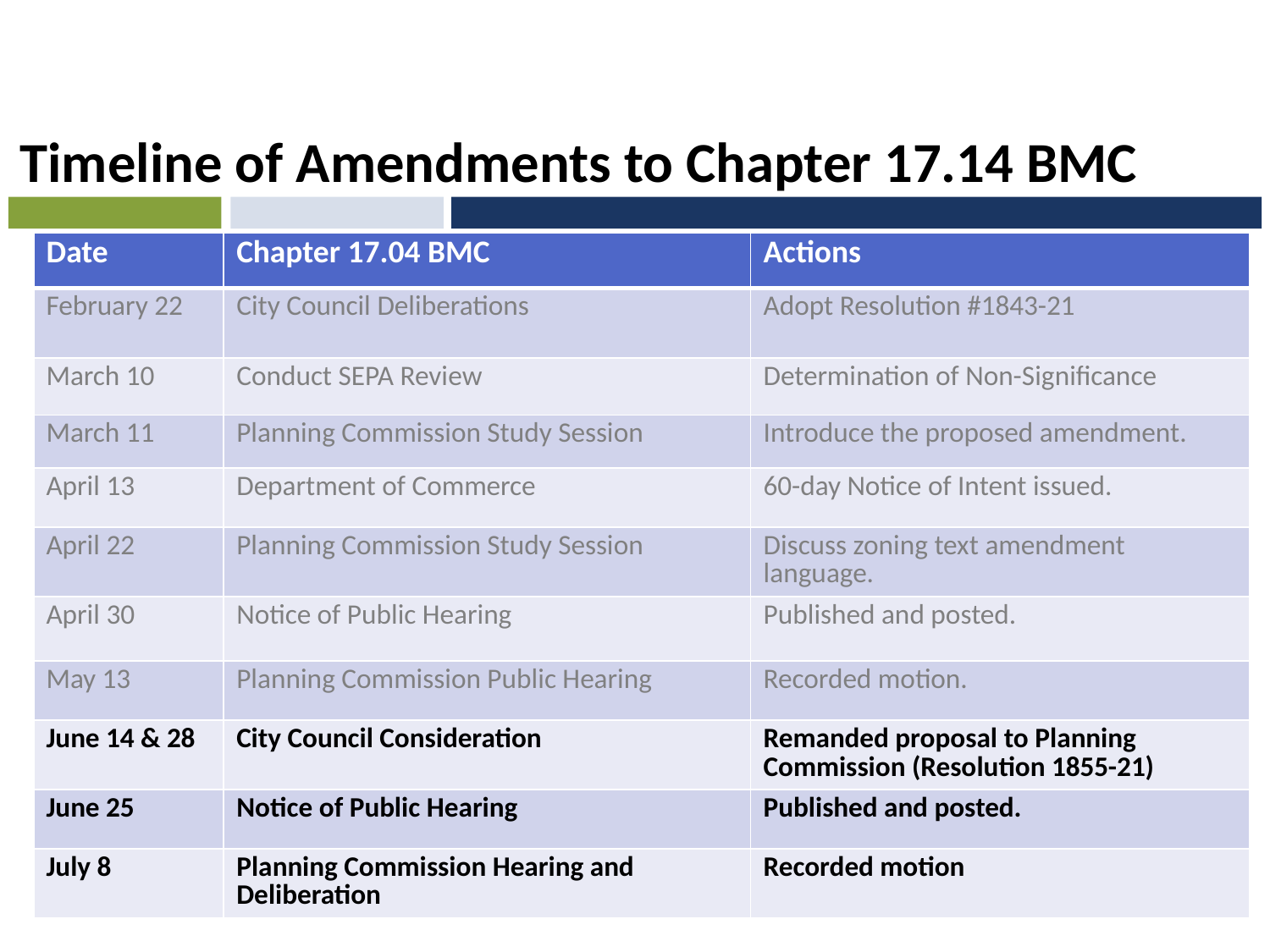

Timeline of Amendments to Chapter 17.14 BMC
| Date | Chapter 17.04 BMC | Actions |
| --- | --- | --- |
| February 22 | City Council Deliberations | Adopt Resolution #1843-21 |
| March 10 | Conduct SEPA Review | Determination of Non-Significance |
| March 11 | Planning Commission Study Session | Introduce the proposed amendment. |
| April 13 | Department of Commerce | 60-day Notice of Intent issued. |
| April 22 | Planning Commission Study Session | Discuss zoning text amendment language. |
| April 30 | Notice of Public Hearing | Published and posted. |
| May 13 | Planning Commission Public Hearing | Recorded motion. |
| June 14 & 28 | City Council Consideration | Remanded proposal to Planning Commission (Resolution 1855-21) |
| June 25 | Notice of Public Hearing | Published and posted. |
| July 8 | Planning Commission Hearing and Deliberation | Recorded motion |
3